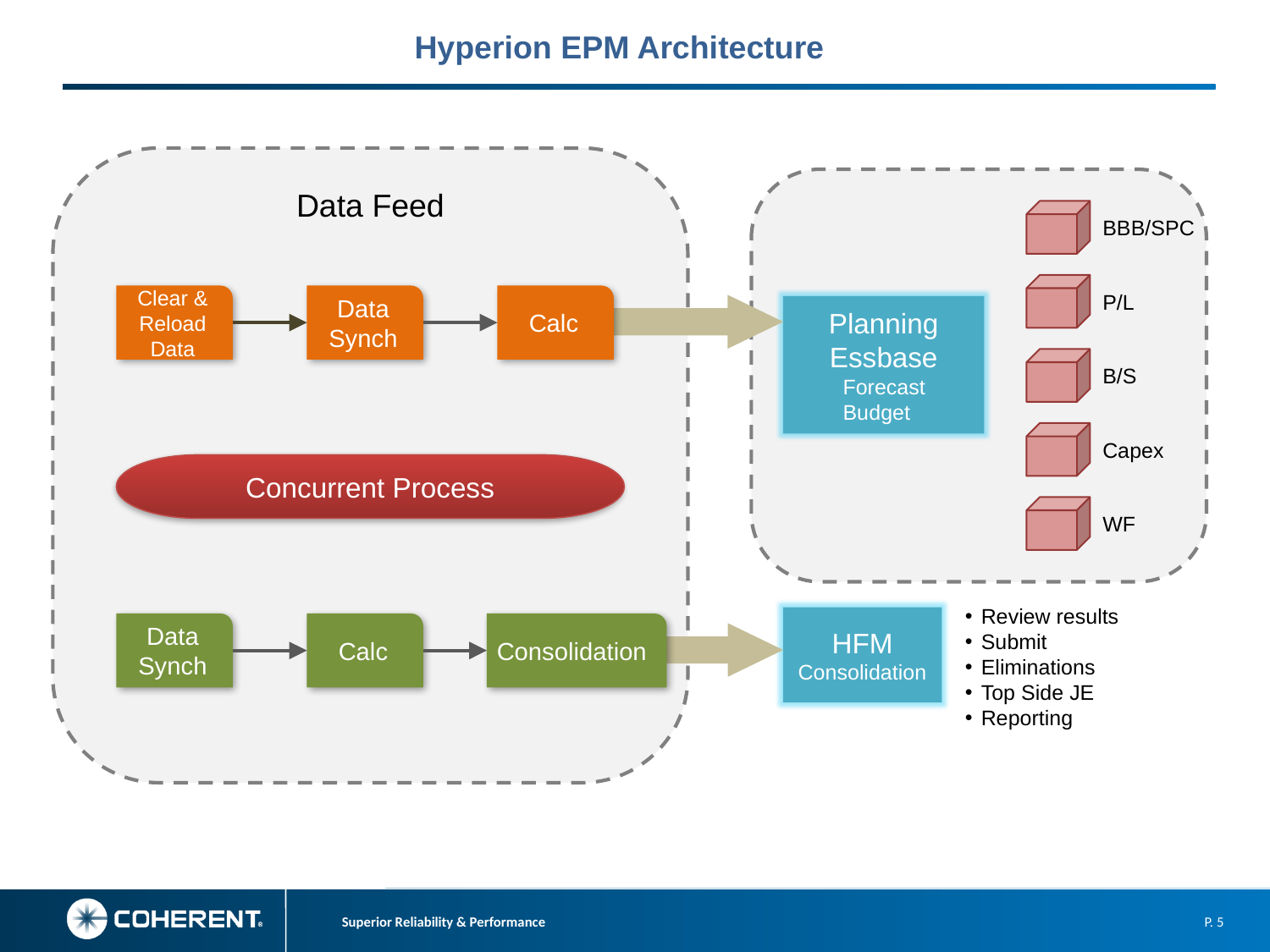

Hyperion EPM Architecture
Data Feed

BBB/SPC

P/L

Clear & Reload Data
Data Synch
Calc

Planning Essbase
        Forecast
        Budget
B/S

Capex

Concurrent Process
WF

Review results
Submit
Eliminations
Top Side JE
Reporting
HFM
Consolidation
Data Synch
Calc
Consolidation